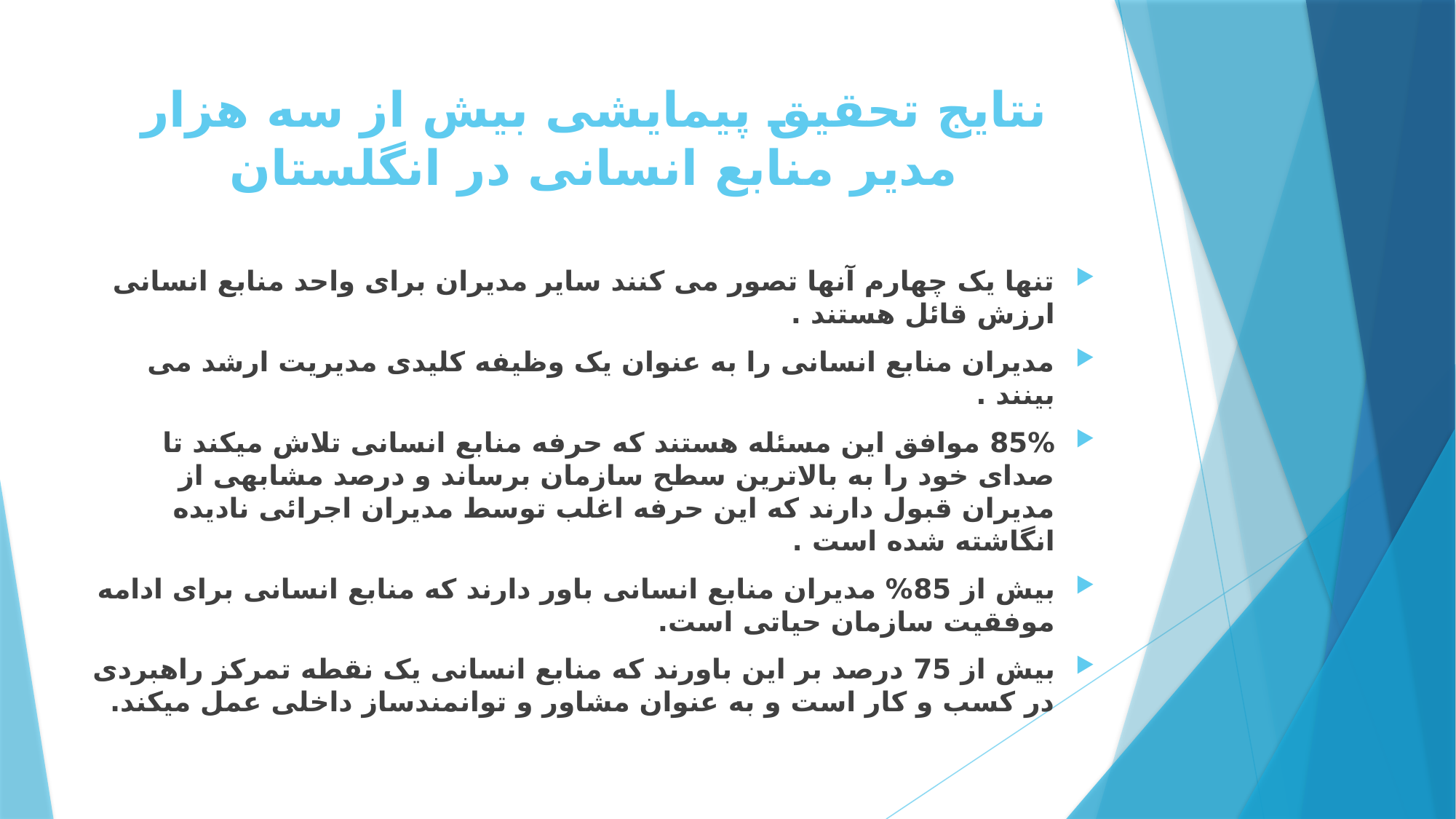

# نتایج تحقیق پیمایشی بیش از سه هزار مدیر منابع انسانی در انگلستان
تنها یک چهارم آنها تصور می کنند سایر مدیران برای واحد منابع انسانی ارزش قائل هستند .
مدیران منابع انسانی را به عنوان یک وظیفه کلیدی مدیریت ارشد می بینند .
85% موافق این مسئله هستند که حرفه منابع انسانی تلاش میکند تا صدای خود را به بالاترین سطح سازمان برساند و درصد مشابهی از مدیران قبول دارند که این حرفه اغلب توسط مدیران اجرائی نادیده انگاشته شده است .
بیش از 85% مدیران منابع انسانی باور دارند که منابع انسانی برای ادامه موفقیت سازمان حیاتی است.
بیش از 75 درصد بر این باورند که منابع انسانی یک نقطه تمرکز راهبردی در کسب و کار است و به عنوان مشاور و توانمندساز داخلی عمل میکند.